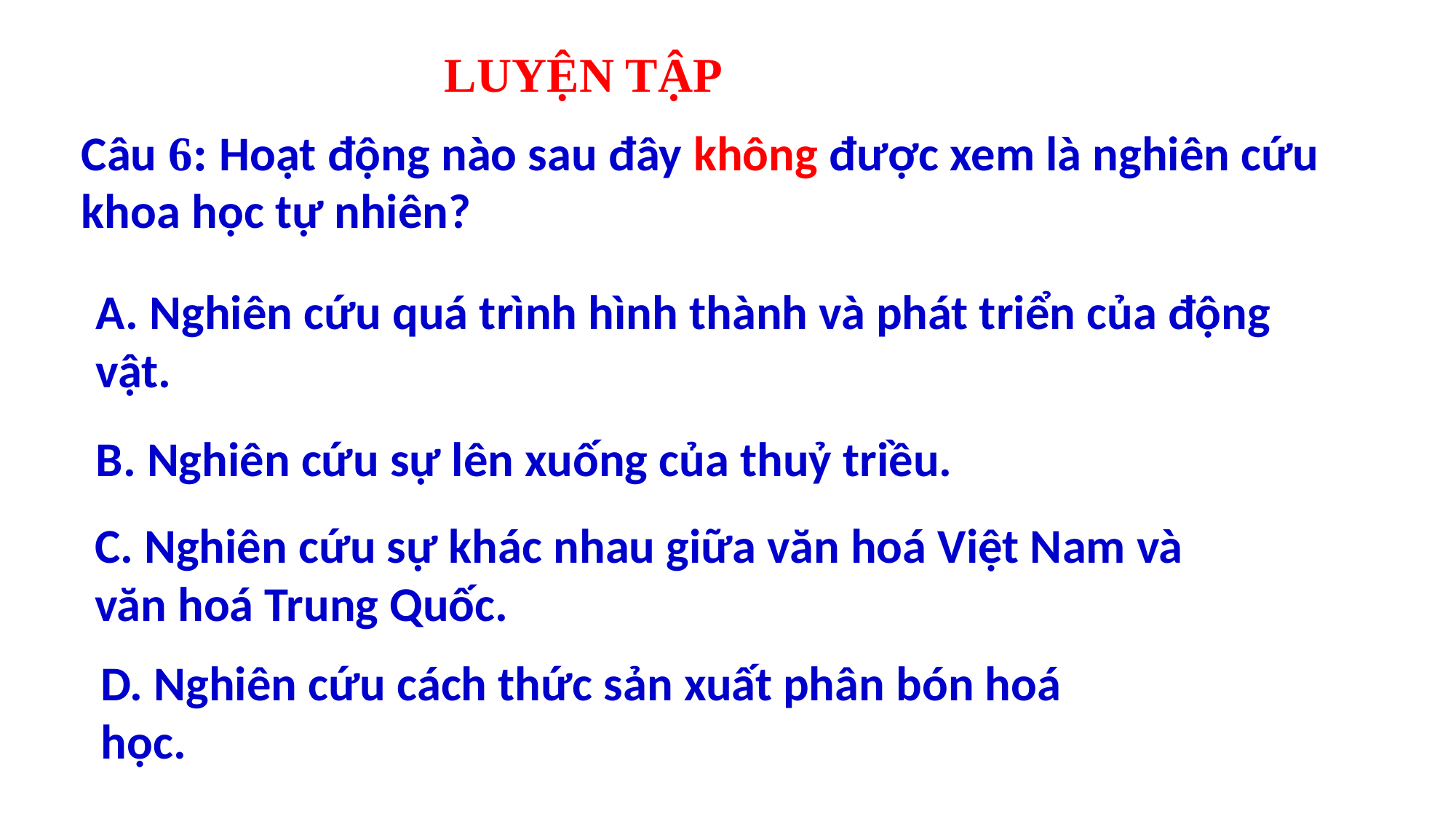

LUYỆN TẬP
Câu 6: Hoạt động nào sau đây không được xem là nghiên cứu khoa học tự nhiên?
A. Nghiên cứu quá trình hình thành và phát triển của động vật.
B. Nghiên cứu sự lên xuống của thuỷ triều.
C. Nghiên cứu sự khác nhau giữa văn hoá Việt Nam và văn hoá Trung Quốc.
D. Nghiên cứu cách thức sản xuất phân bón hoá học.